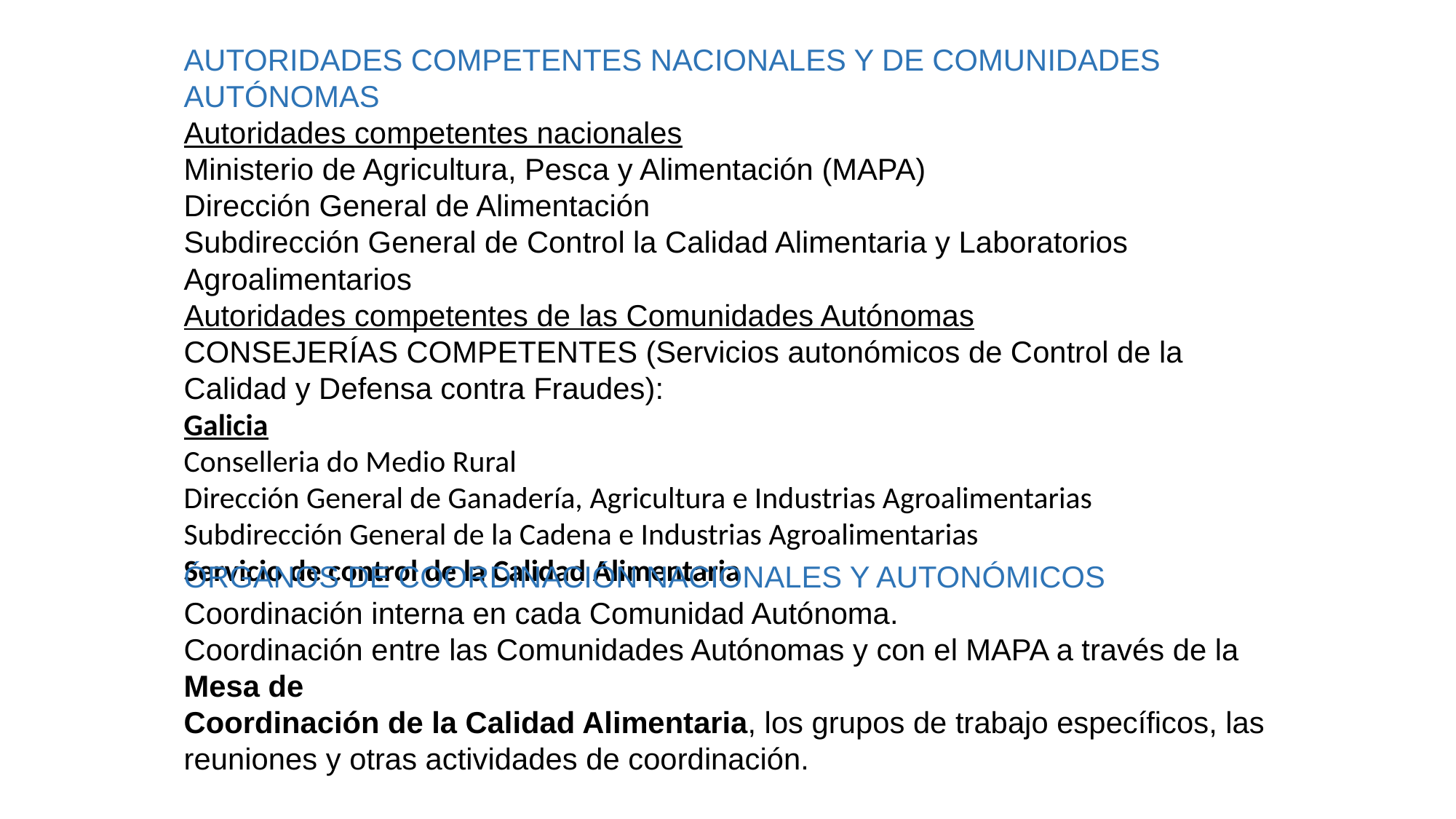

AUTORIDADES COMPETENTES NACIONALES Y DE COMUNIDADES AUTÓNOMAS
Autoridades competentes nacionales
Ministerio de Agricultura, Pesca y Alimentación (MAPA)
Dirección General de Alimentación
Subdirección General de Control la Calidad Alimentaria y Laboratorios Agroalimentarios
Autoridades competentes de las Comunidades Autónomas
CONSEJERÍAS COMPETENTES (Servicios autonómicos de Control de la Calidad y Defensa contra Fraudes):
Galicia
Conselleria do Medio Rural
Dirección General de Ganadería, Agricultura e Industrias Agroalimentarias
Subdirección General de la Cadena e Industrias Agroalimentarias
Servicio de control de la Calidad Alimentaria
ÓRGANOS DE COORDINACIÓN NACIONALES Y AUTONÓMICOS
Coordinación interna en cada Comunidad Autónoma.
Coordinación entre las Comunidades Autónomas y con el MAPA a través de la Mesa de
Coordinación de la Calidad Alimentaria, los grupos de trabajo específicos, las reuniones y otras actividades de coordinación.